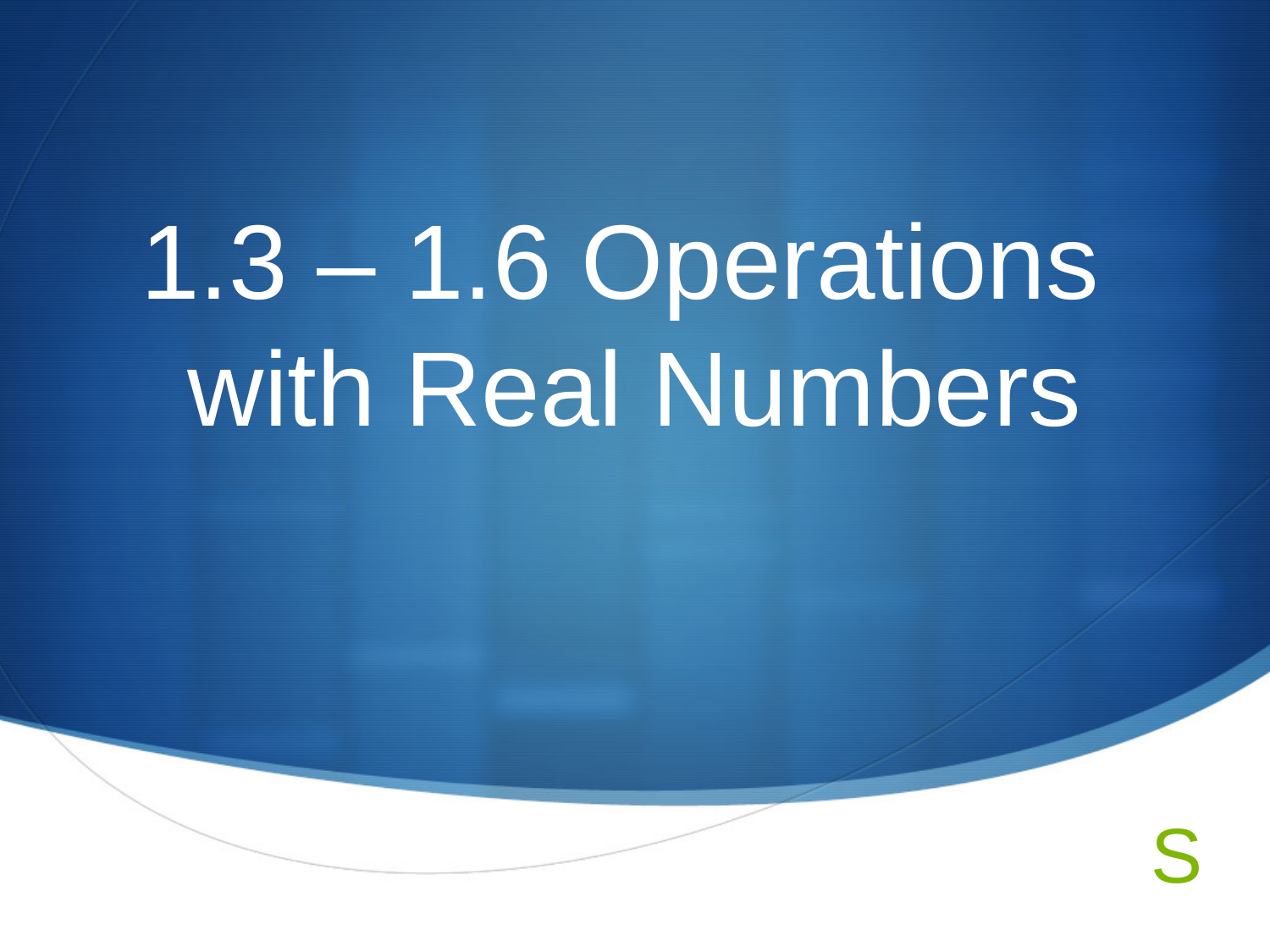

# 1.3 – 1.6 Operations with Real Numbers